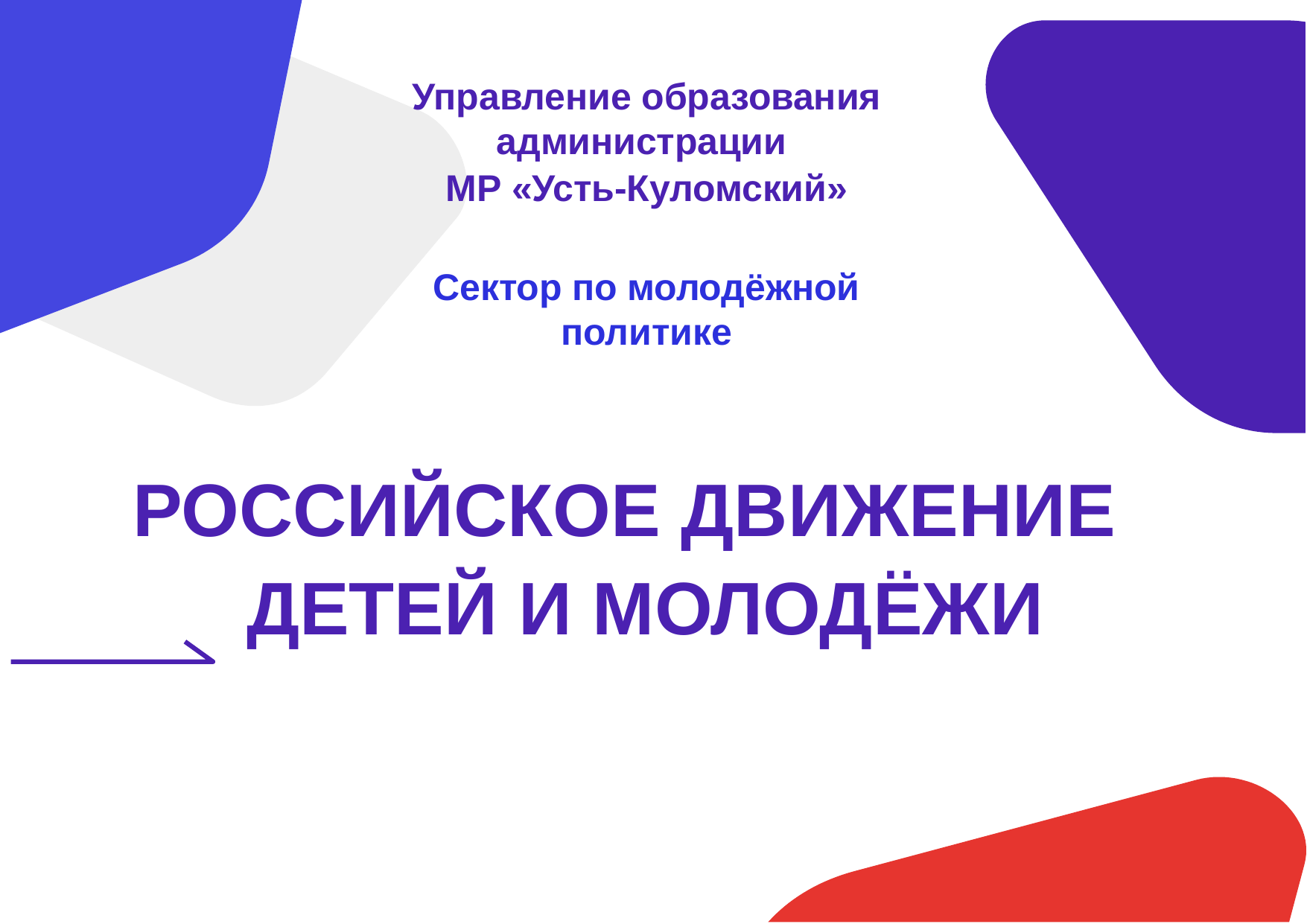

Управление образования администрации
МР «Усть-Куломский»
Сектор по молодёжной политике
# РОССИЙСКОЕ ДВИЖЕНИЕ ДЕТЕЙ И МОЛОДЁЖИ